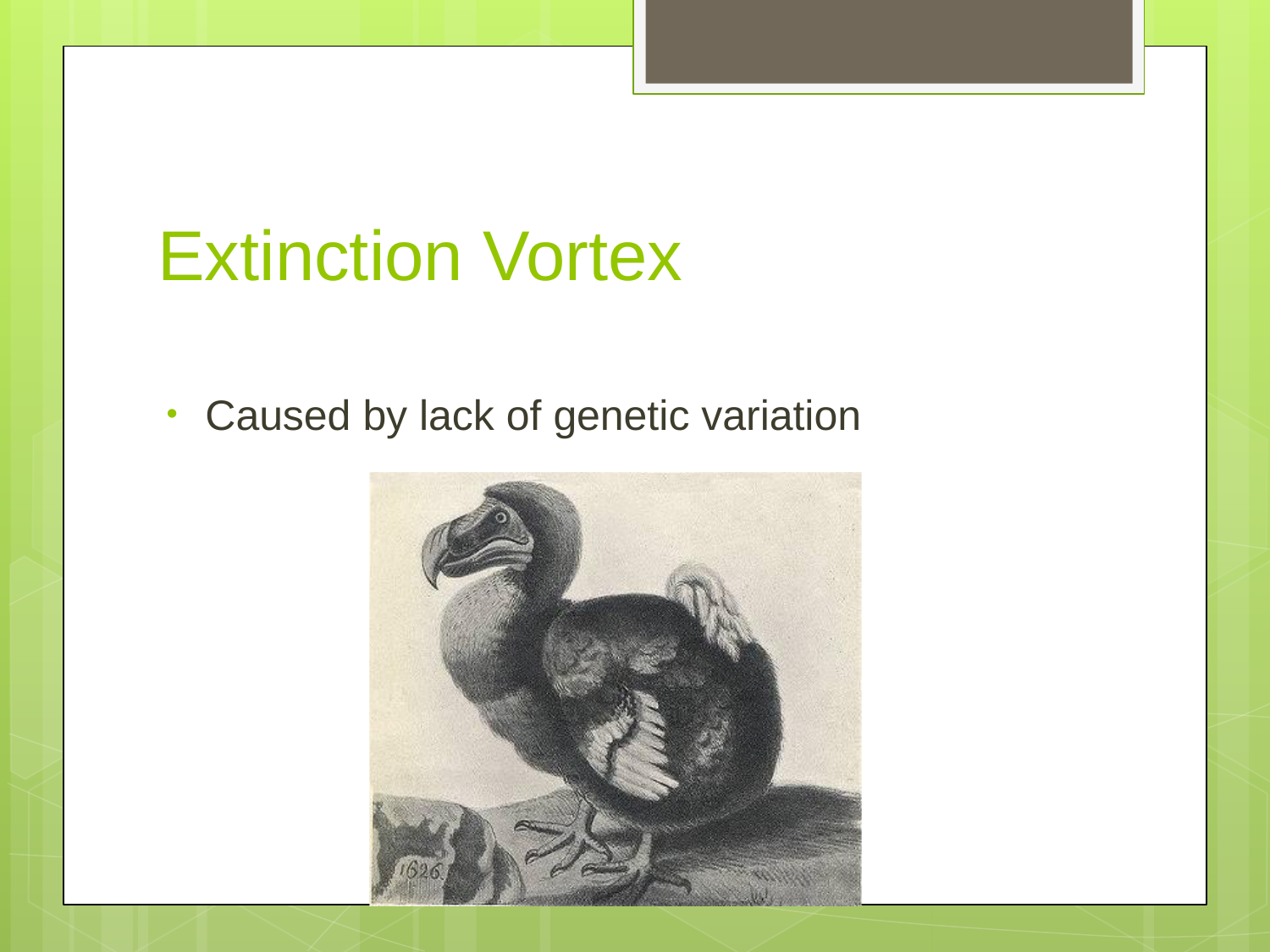

# Extinction Vortex

Caused by lack of genetic variation